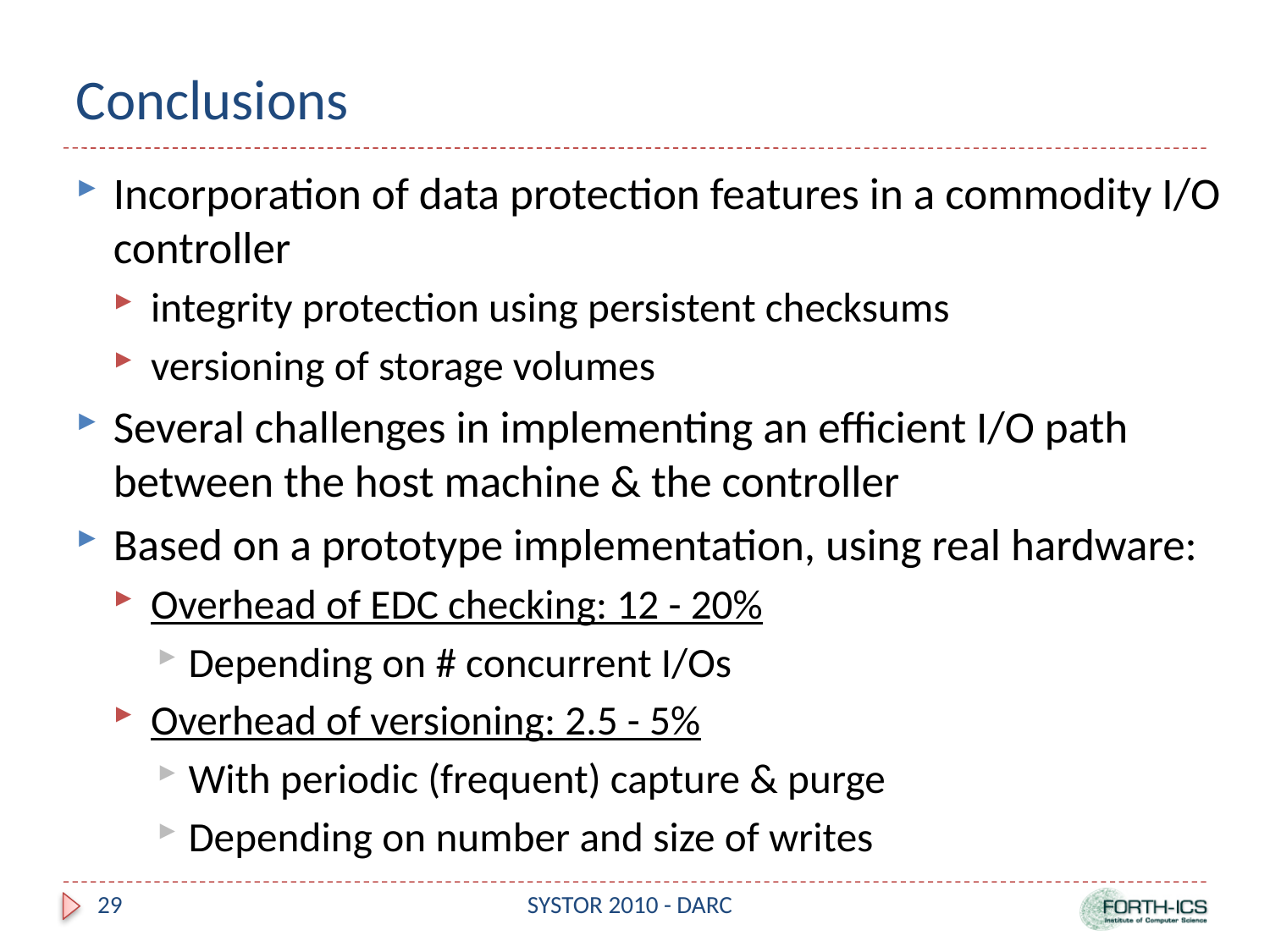

# Conclusions
Incorporation of data protection features in a commodity I/O controller
integrity protection using persistent checksums
versioning of storage volumes
Several challenges in implementing an efficient I/O path between the host machine & the controller
Based on a prototype implementation, using real hardware:
Overhead of EDC checking: 12 - 20%
Depending on # concurrent I/Os
Overhead of versioning: 2.5 - 5%
With periodic (frequent) capture & purge
Depending on number and size of writes
29
SYSTOR 2010 - DARC